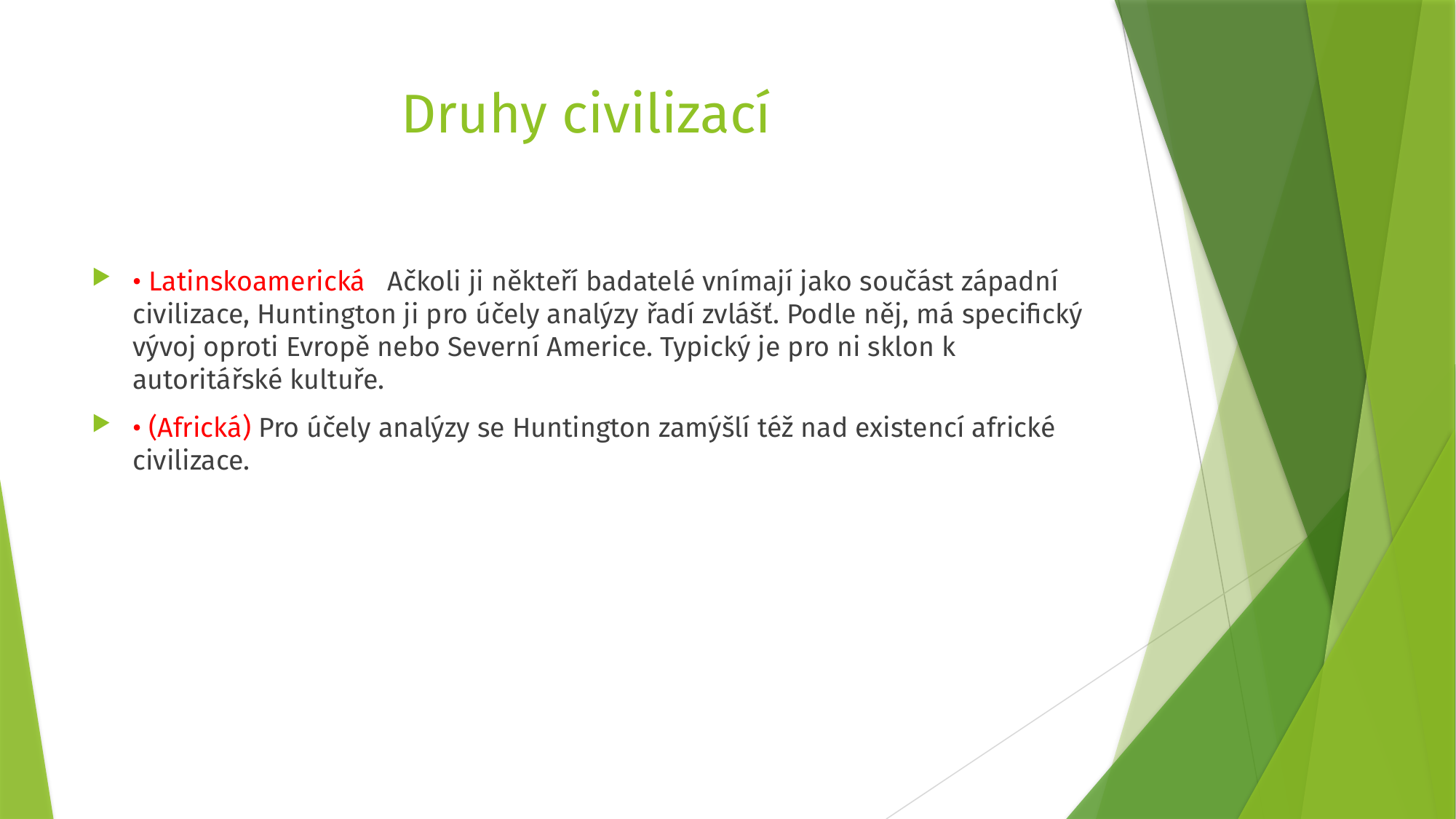

# Druhy civilizací
• Latinskoamerická   Ačkoli ji někteří badatelé vnímají jako součást západní civilizace, Huntington ji pro účely analýzy řadí zvlášť. Podle něj, má specifický vývoj oproti Evropě nebo Severní Americe. Typický je pro ni sklon k autoritářské kultuře.
• (Africká) Pro účely analýzy se Huntington zamýšlí též nad existencí africké civilizace.